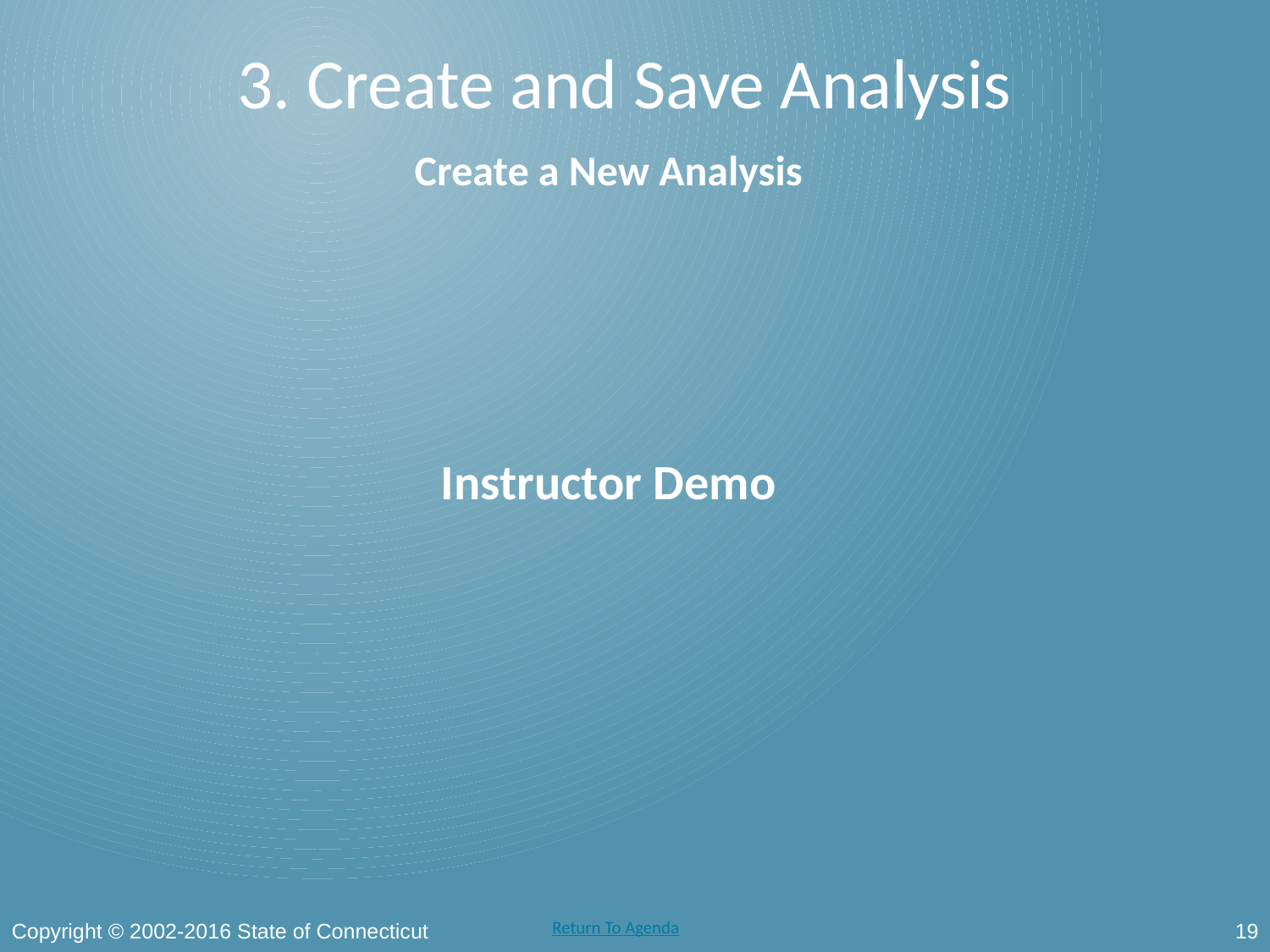

# 3. Create and Save Analysis
Create a New Analysis

Instructor Demo

Copyright © 2002-2016 State of Connecticut
19